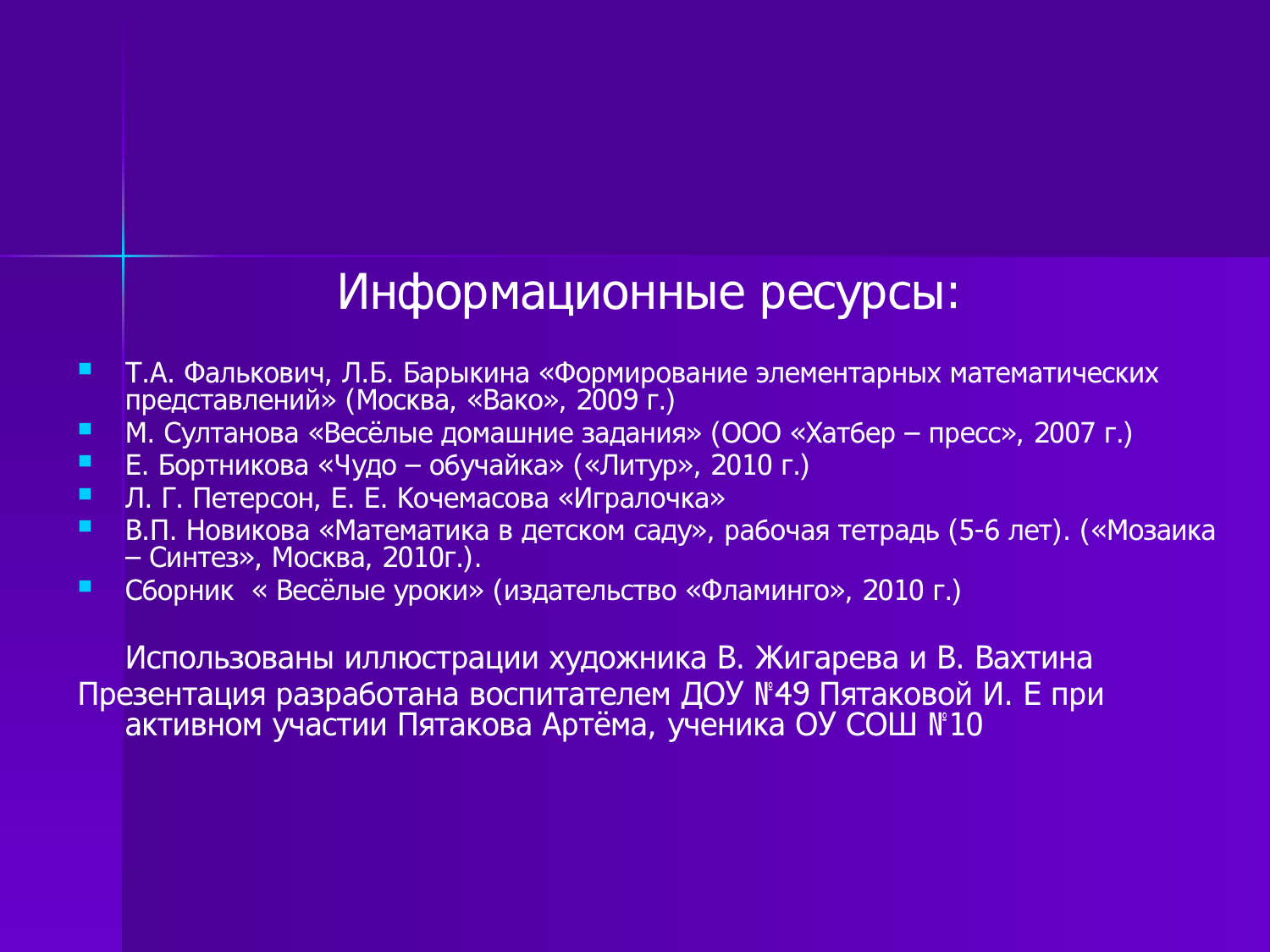

Информационные ресурсы:

Т.А. Фалькович, Л.Б. Барыкина «Формирование элементарных математических представлений» (Москва, «Вако», 2009 г.)
М. Султанова «Весёлые домашние задания» (ООО «Хатбер – пресс», 2007 г.)
Е. Бортникова «Чудо – обучайка» («Литур», 2010 г.)
Л. Г. Петерсон, Е. Е. Кочемасова «Игралочка»
В.П. Новикова «Математика в детском саду», рабочая тетрадь (5-6 лет). («Мозаика – Синтез», Москва, 2010г.).
Сборник  « Весёлые уроки» (издательство «Фламинго», 2010 г.)

	Использованы иллюстрации художника В. Жигарева и В. Вахтина
Презентация разработана воспитателем ДОУ №49 Пятаковой И. Е при активном участии Пятакова Артёма, ученика ОУ СОШ №10